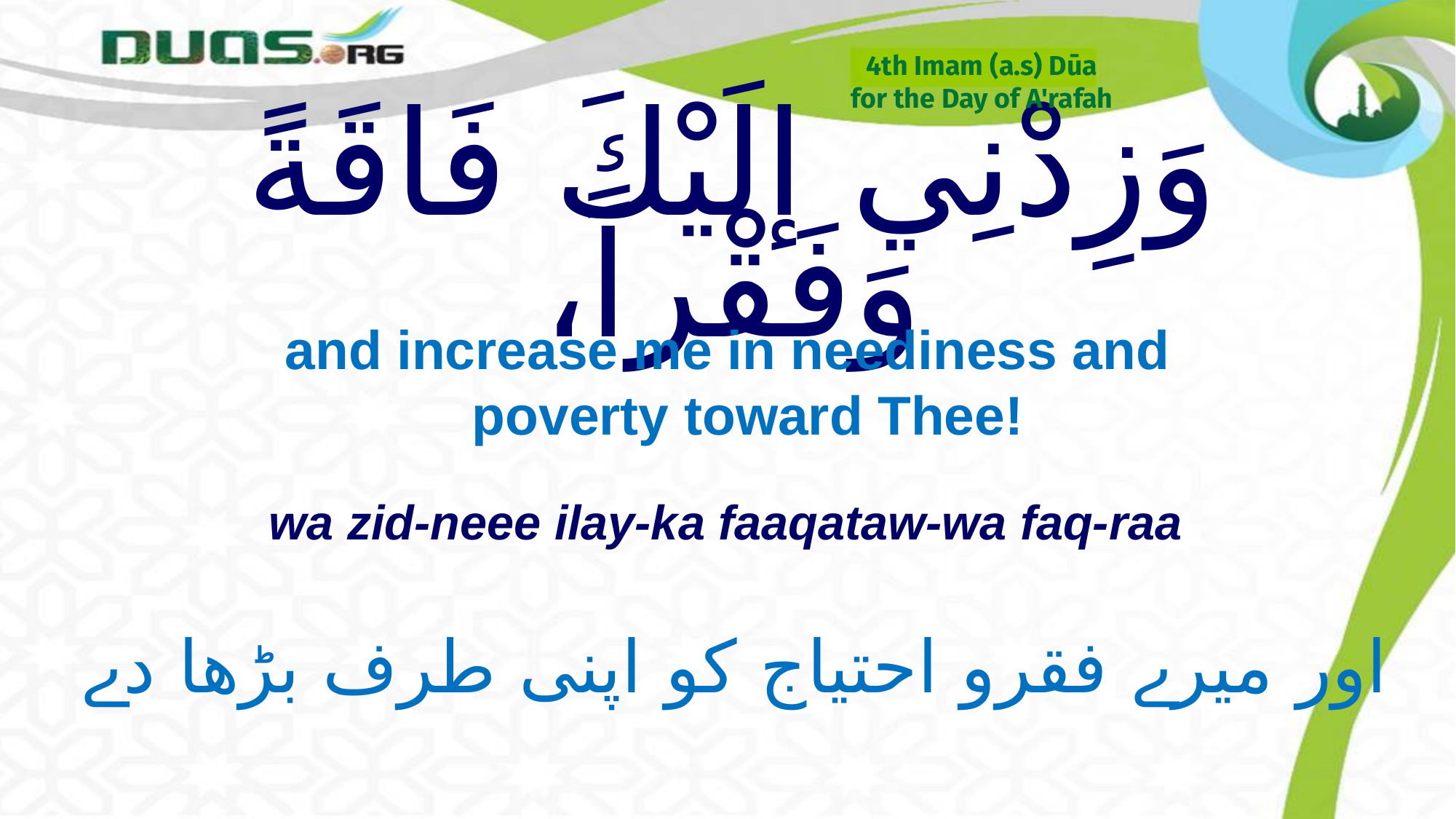

4th Imam (a.s) Dūa
for the Day of A'rafah
# وَزِدْنِي إلَيْكَ فَاقَةً وَفَقْراً،
and increase me in neediness and poverty toward Thee!
wa zid-neee ilay-ka faaqataw-wa faq-raa
اور میرے فقرو احتیاج کو اپنی طرف بڑھا دے